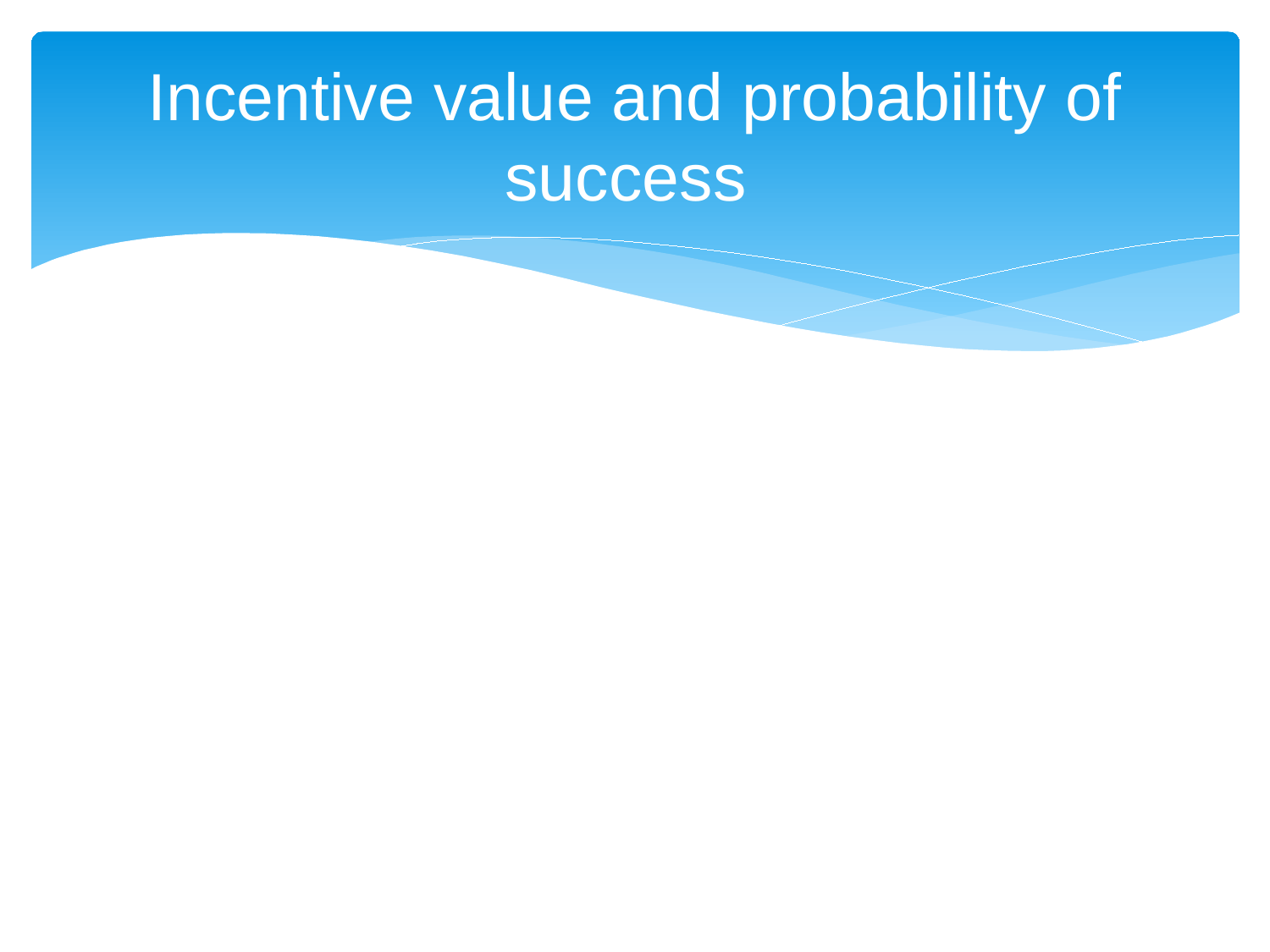

# Incentive value and probability of success